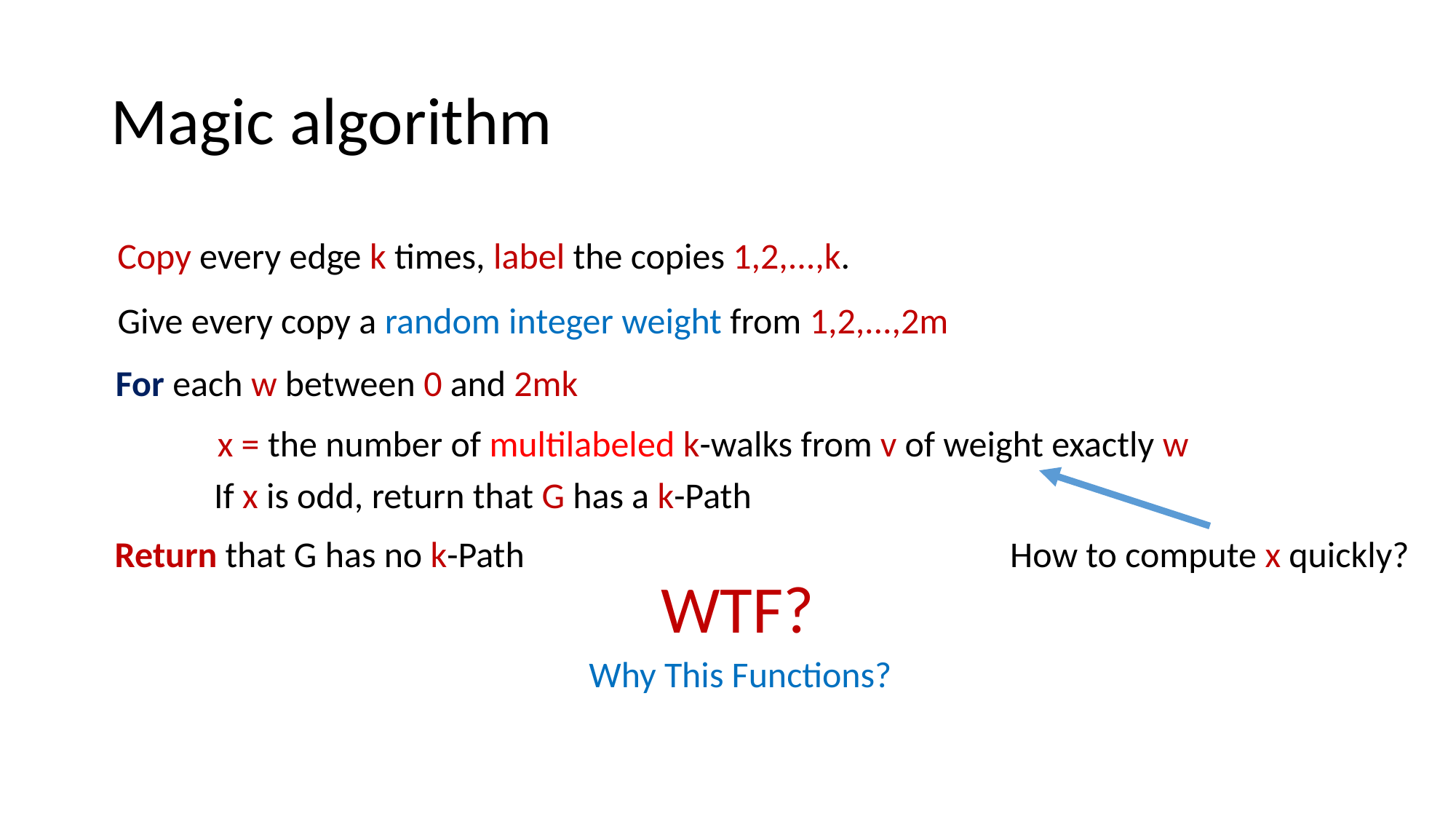

# Magic algorithm
Copy every edge k times, label the copies 1,2,...,k.
Give every copy a random integer weight from 1,2,...,2m
For each w between 0 and 2mk
x = the number of multilabeled k-walks from v of weight exactly w
If x is odd, return that G has a k-Path
Return that G has no k-Path
How to compute x quickly?
WTF?
Why This Functions?